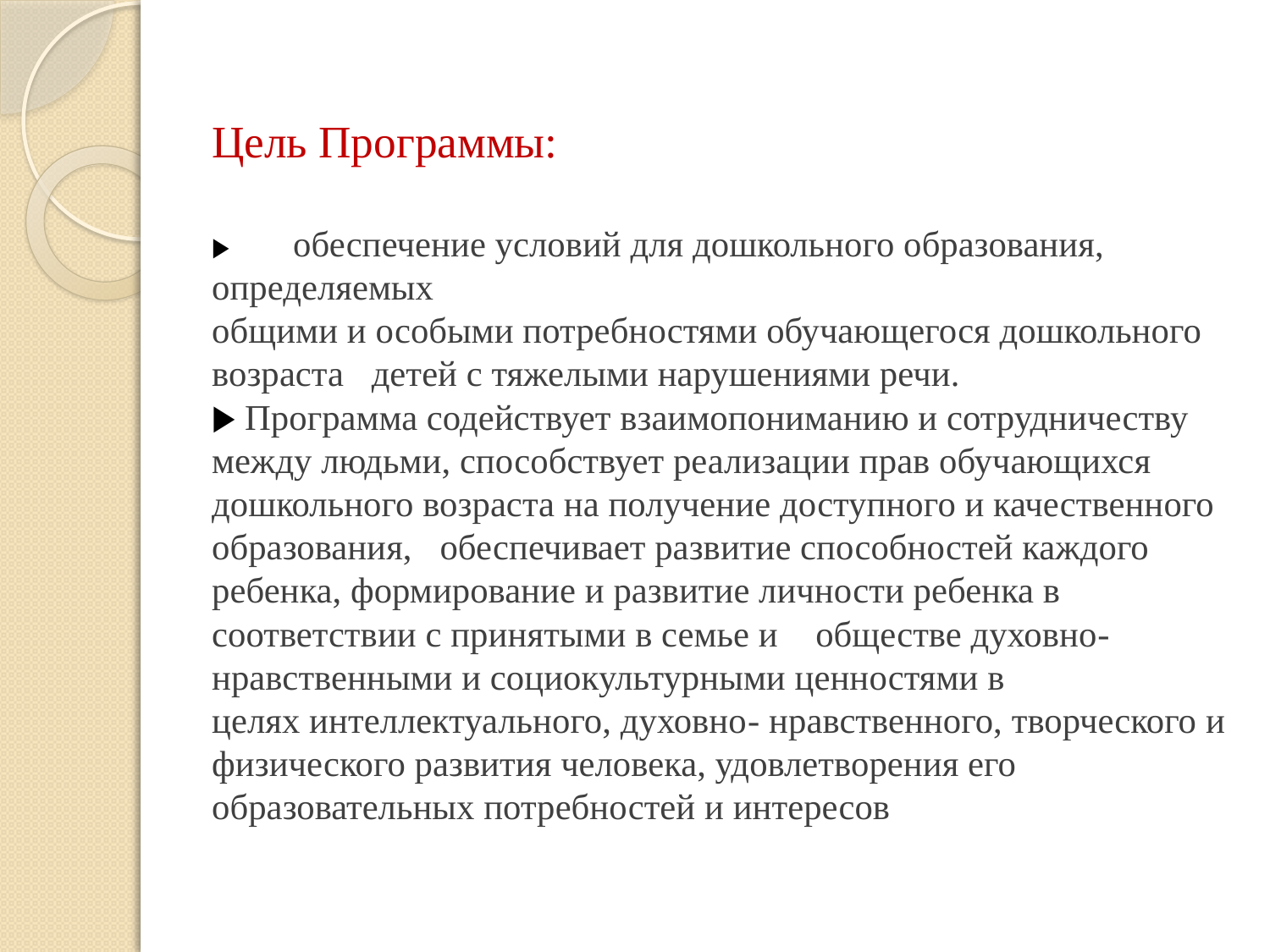

#
Цель Программы:

▶	обеспечение условий для дошкольного образования, определяемых
общими и особыми потребностями обучающегося дошкольного возраста   детей с тяжелыми нарушениями речи.
▶ Программа содействует взаимопониманию и сотрудничеству между людьми, способствует реализации прав обучающихся дошкольного возраста на получение доступного и качественного образования,   обеспечивает развитие способностей каждого ребенка, формирование и развитие личности ребенка в соответствии с принятыми в семье и    обществе духовно-нравственными и социокультурными ценностями в
целях интеллектуального, духовно- нравственного, творческого и
физического развития человека, удовлетворения его образовательных потребностей и интересов